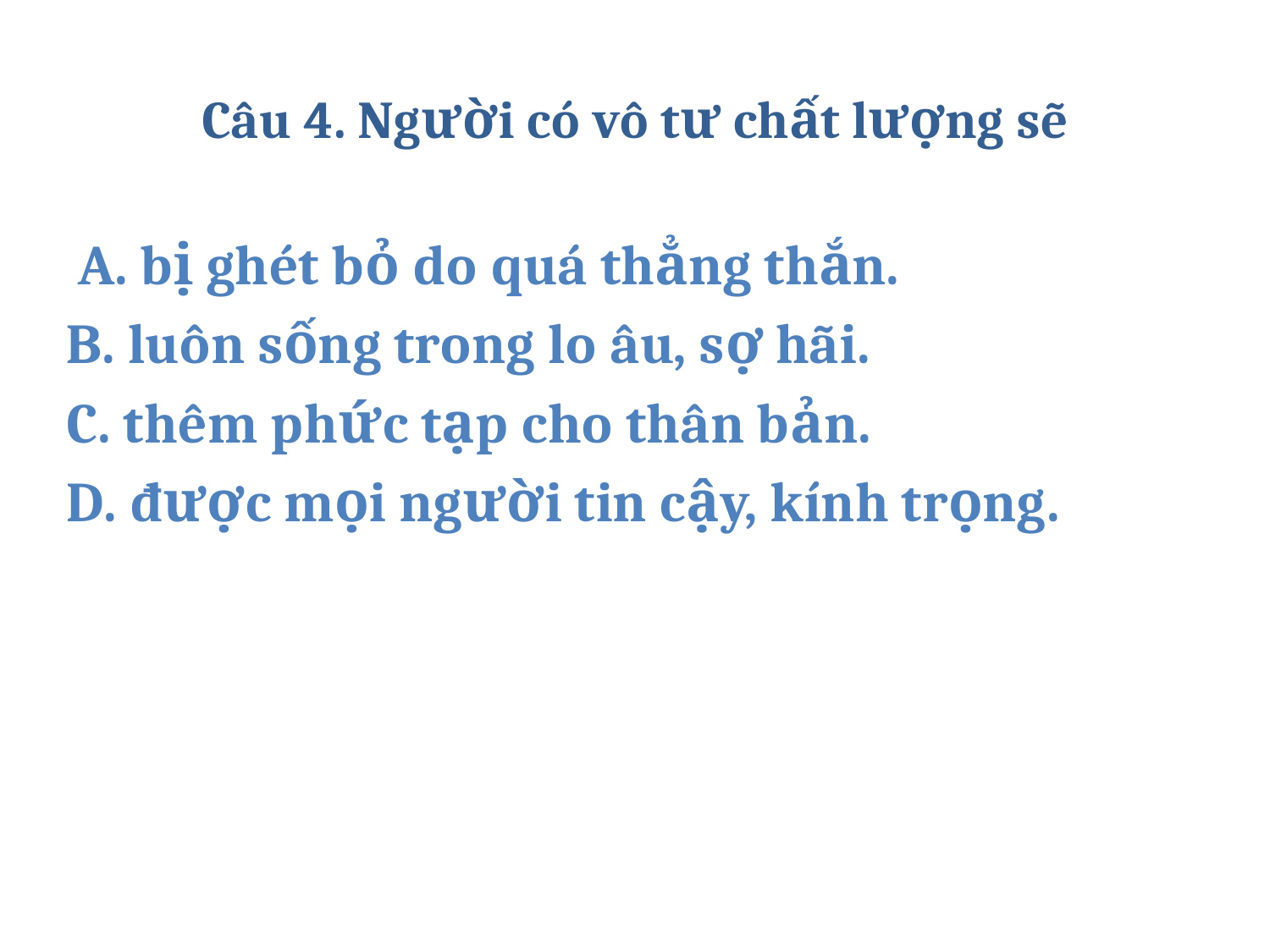

# Câu 4. Người có vô tư chất lượng sẽ
 A. bị ghét bỏ do quá thẳng thắn.
B. luôn sống trong lo âu, sợ hãi.
C. thêm phức tạp cho thân bản.
D. được mọi người tin cậy, kính trọng.